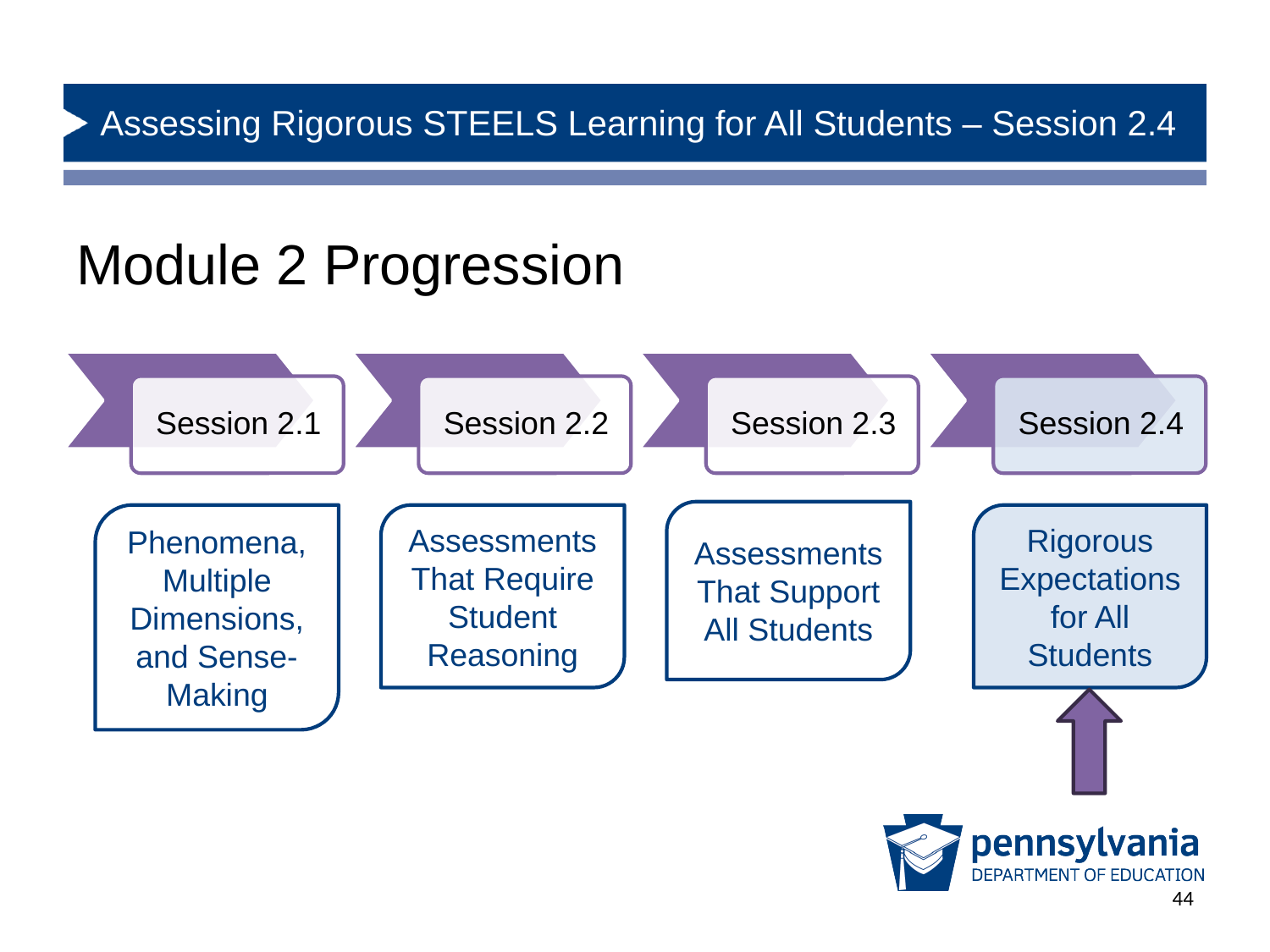

# Assessing Rigorous STEELS Learning for All Students – Session 2.4
Module 2 Progression
Session 2.1
Session 2.2
Session 2.3
Session 2.4

Assessments That Support All Students

Phenomena, Multiple Dimensions, and Sense-Making
Assessments That Require Student Reasoning
Rigorous Expectations for All Students

44